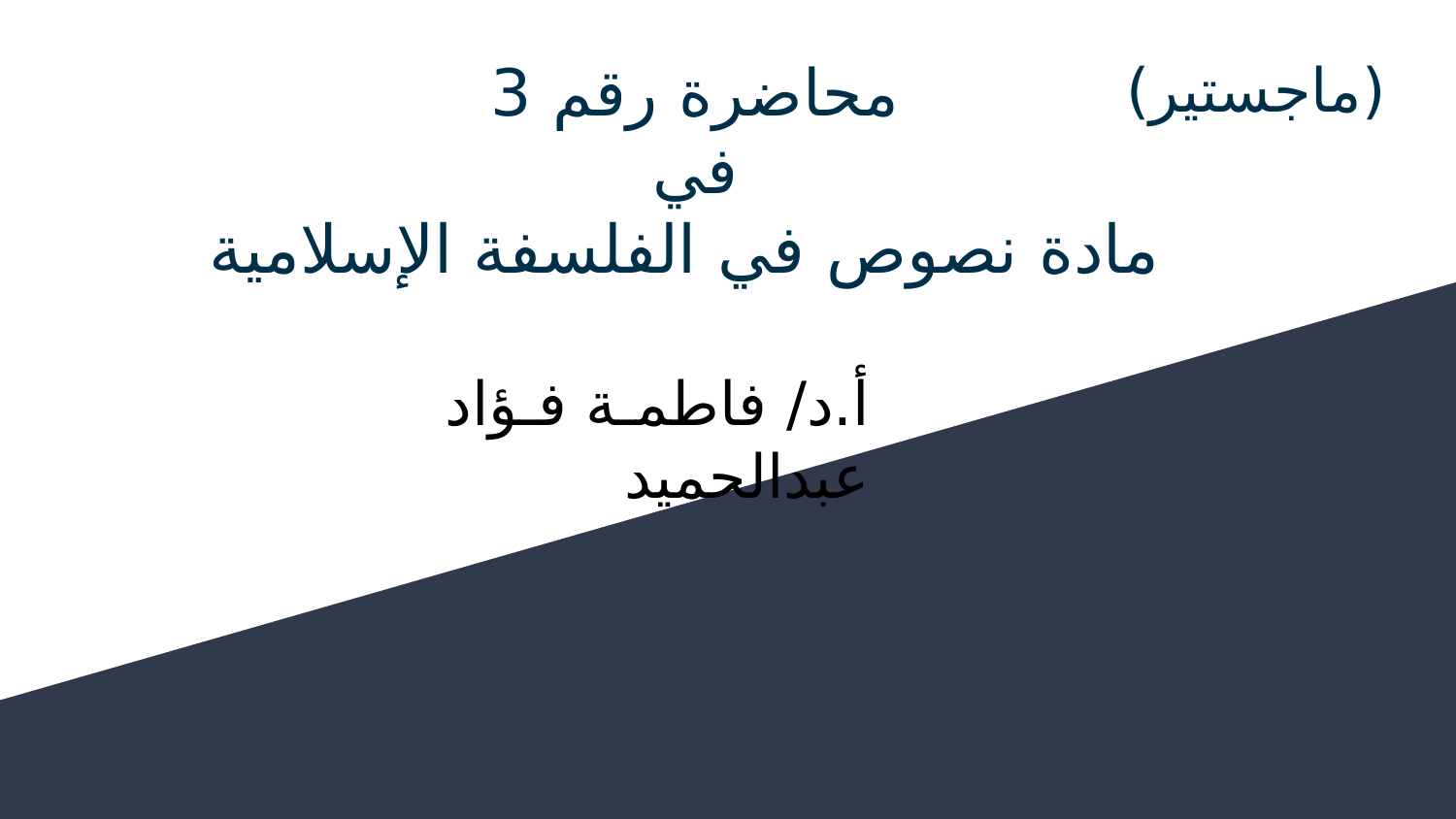

# محاضرة رقم 3
في
 مادة نصوص في الفلسفة الإسلامية

(ماجستير)
أ.د/ فاطمـة فـؤاد عبدالحميد